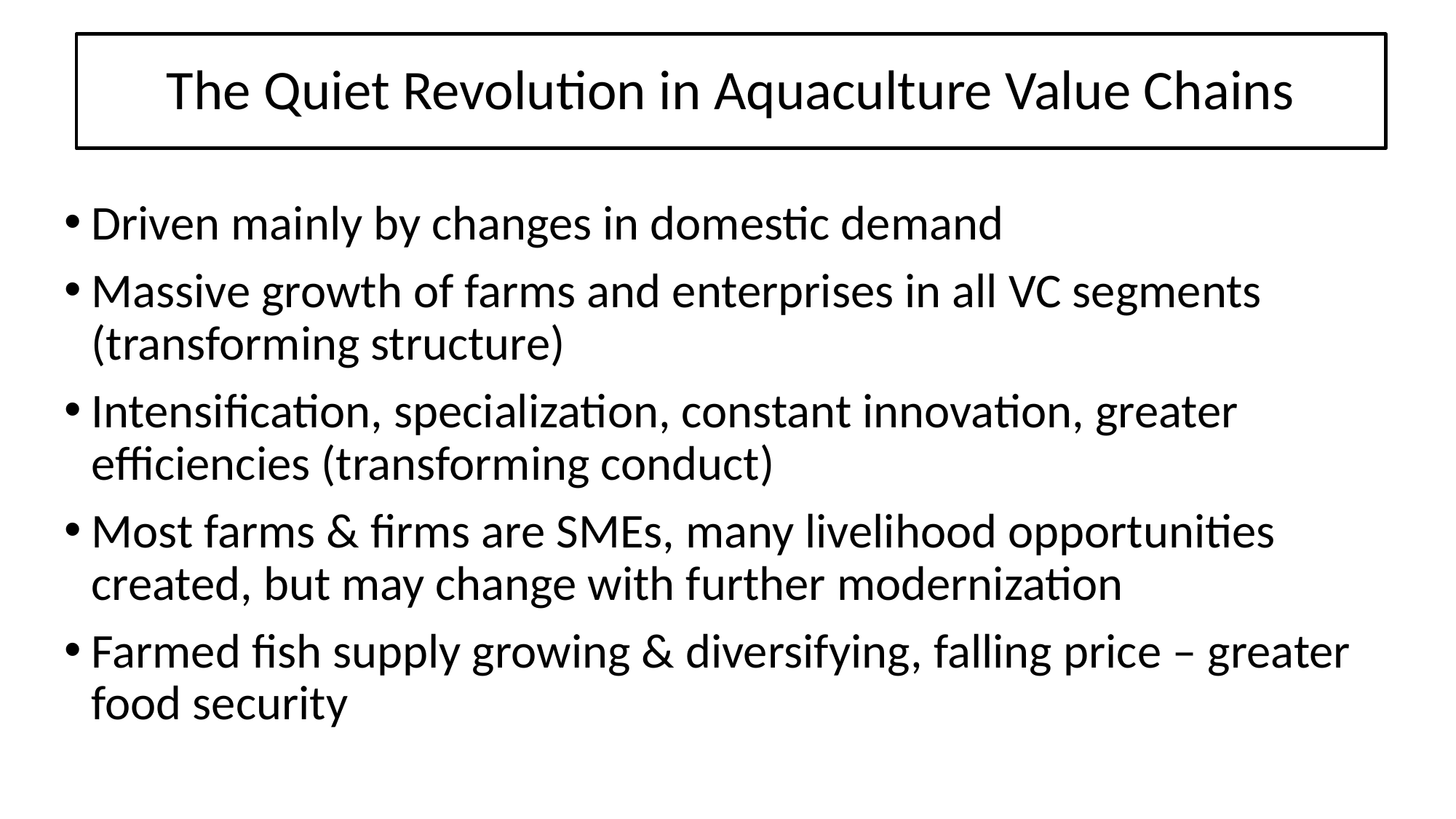

# The Quiet Revolution in Aquaculture Value Chains
Driven mainly by changes in domestic demand
Massive growth of farms and enterprises in all VC segments (transforming structure)
Intensification, specialization, constant innovation, greater efficiencies (transforming conduct)
Most farms & firms are SMEs, many livelihood opportunities created, but may change with further modernization
Farmed fish supply growing & diversifying, falling price – greater food security